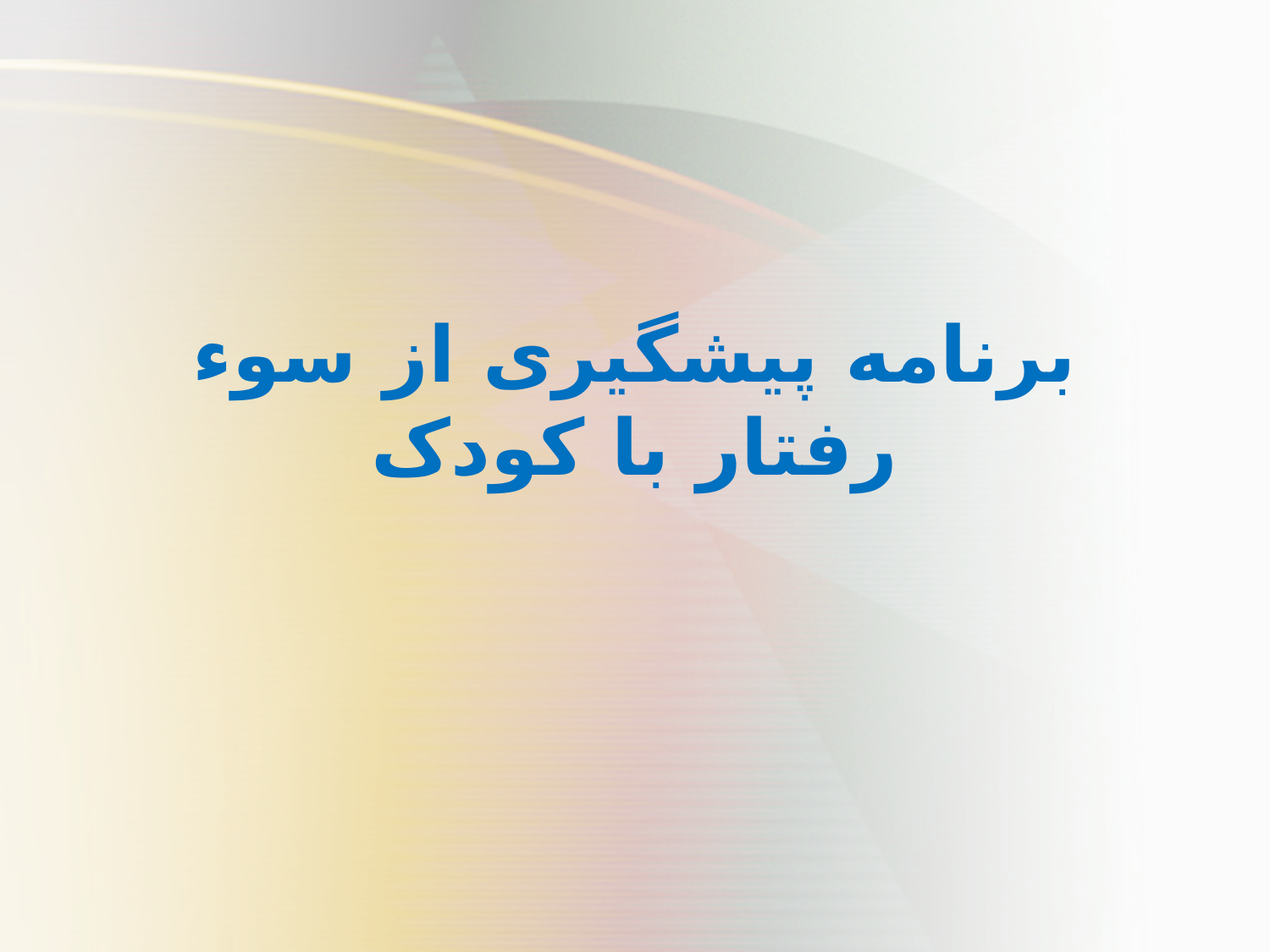

# برنامه پیشگیری از سوء رفتار با کودک